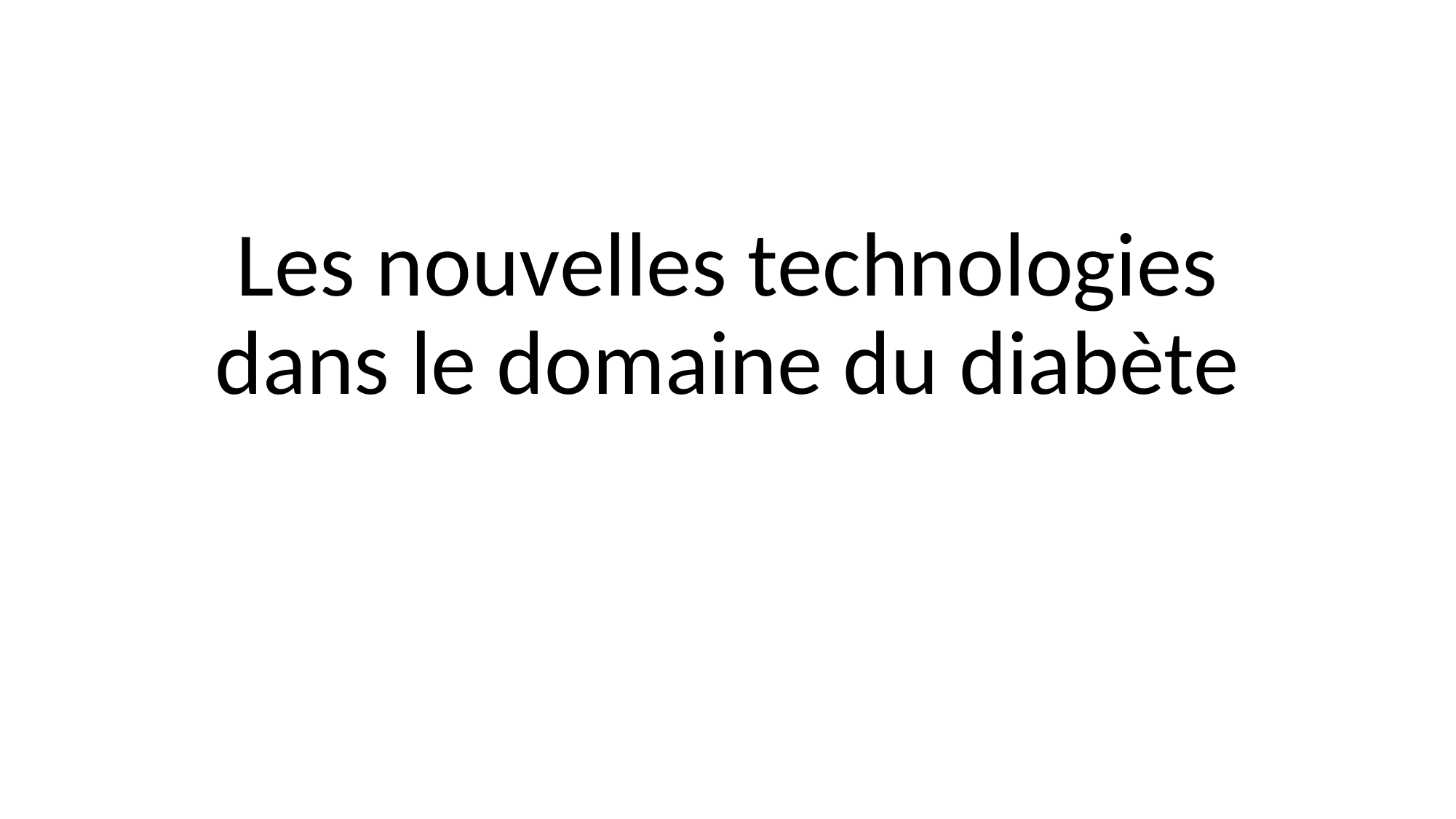

# Les nouvelles technologies dans le domaine du diabète